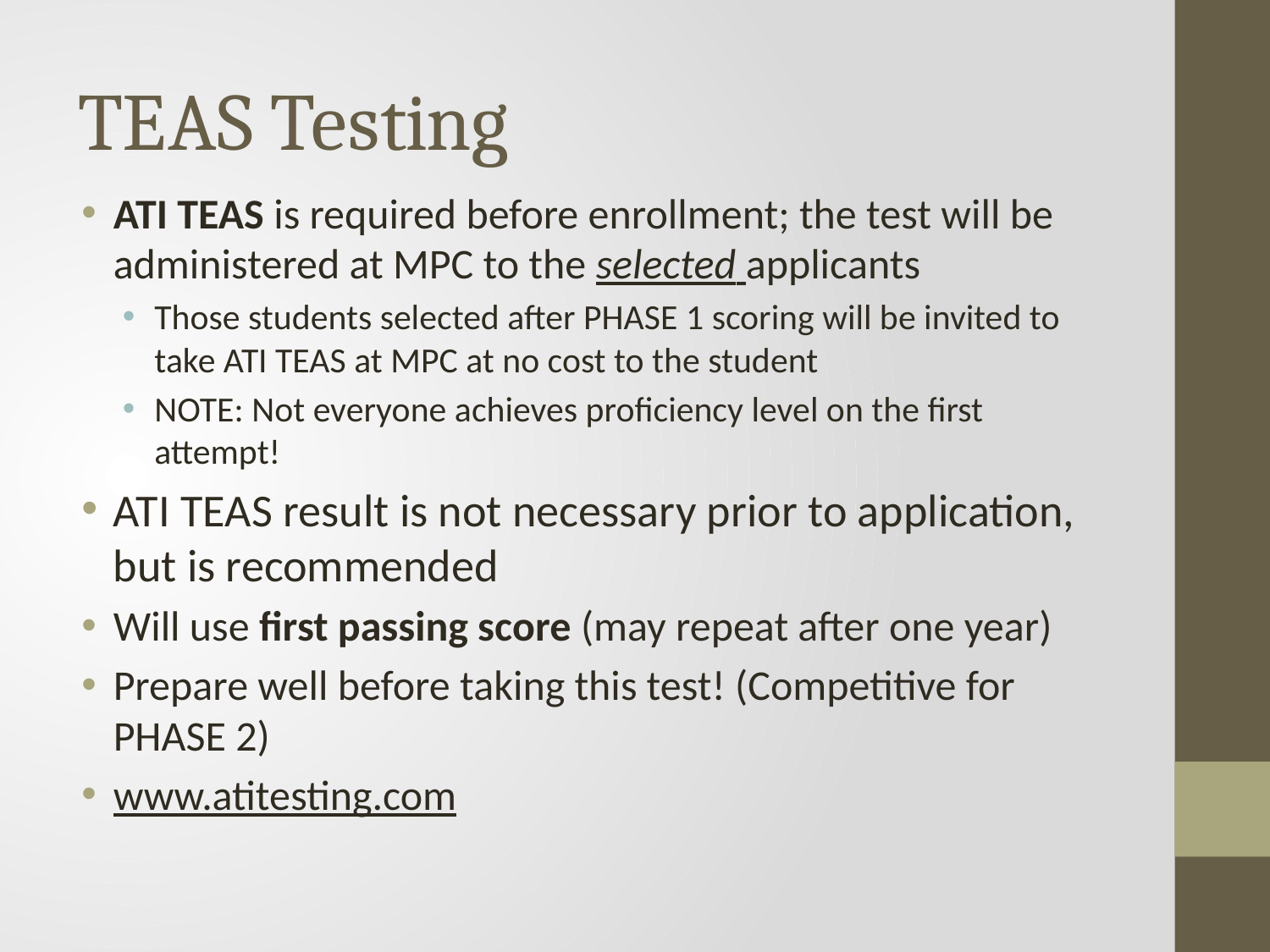

# TEAS Testing
ATI TEAS is required before enrollment; the test will be administered at MPC to the selected applicants
Those students selected after PHASE 1 scoring will be invited to take ATI TEAS at MPC at no cost to the student
NOTE: Not everyone achieves proficiency level on the first attempt!
ATI TEAS result is not necessary prior to application, but is recommended
Will use first passing score (may repeat after one year)
Prepare well before taking this test! (Competitive for PHASE 2)
www.atitesting.com